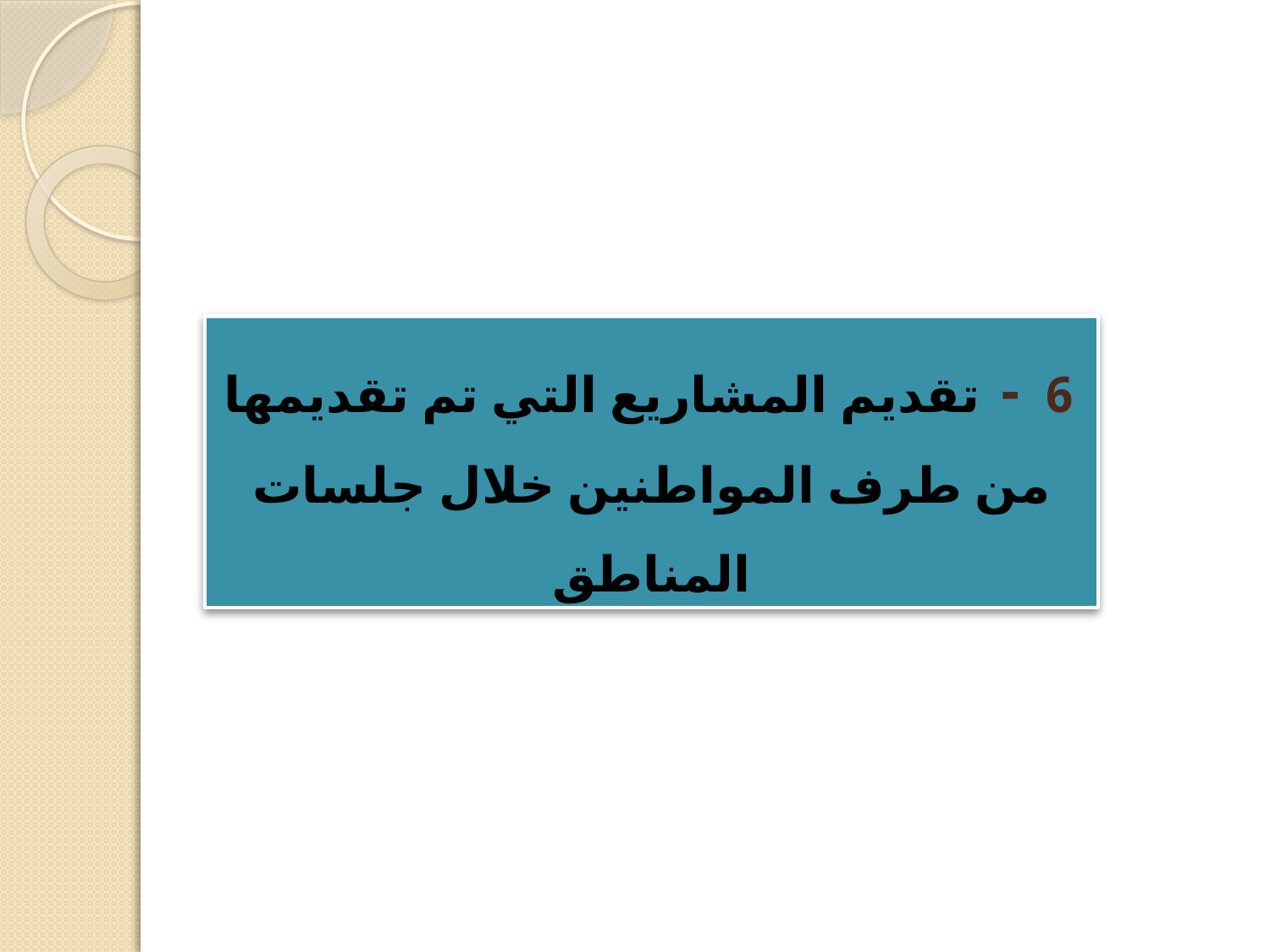

6 - تقديم المشاريع التي تم تقديمها من طرف المواطنين خلال جلسات المناطق